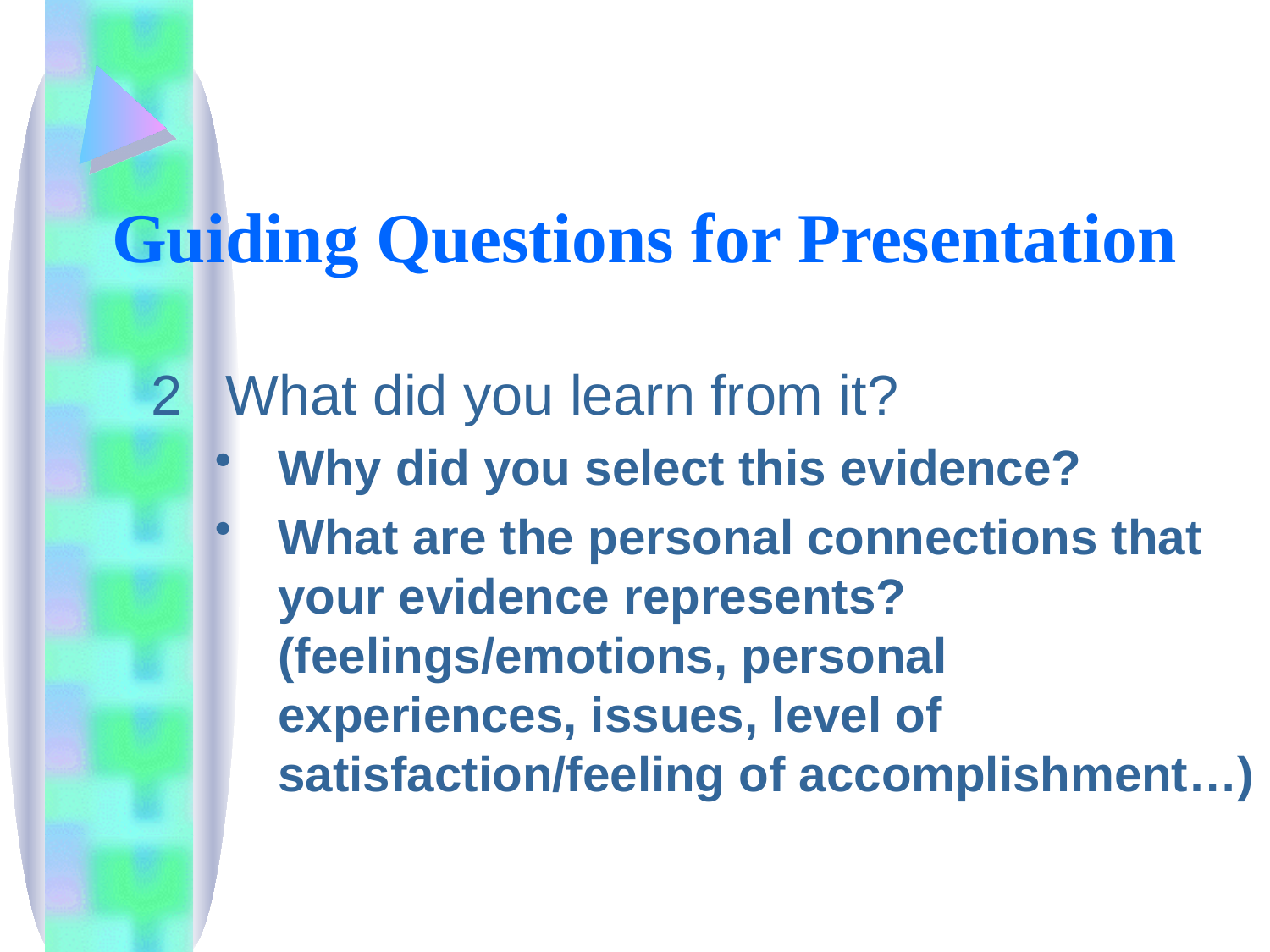

# Guiding Questions for Presentation
What did you learn from it?
Why did you select this evidence?
What are the personal connections that your evidence represents?  (feelings/emotions, personal experiences, issues, level of satisfaction/feeling of accomplishment…)